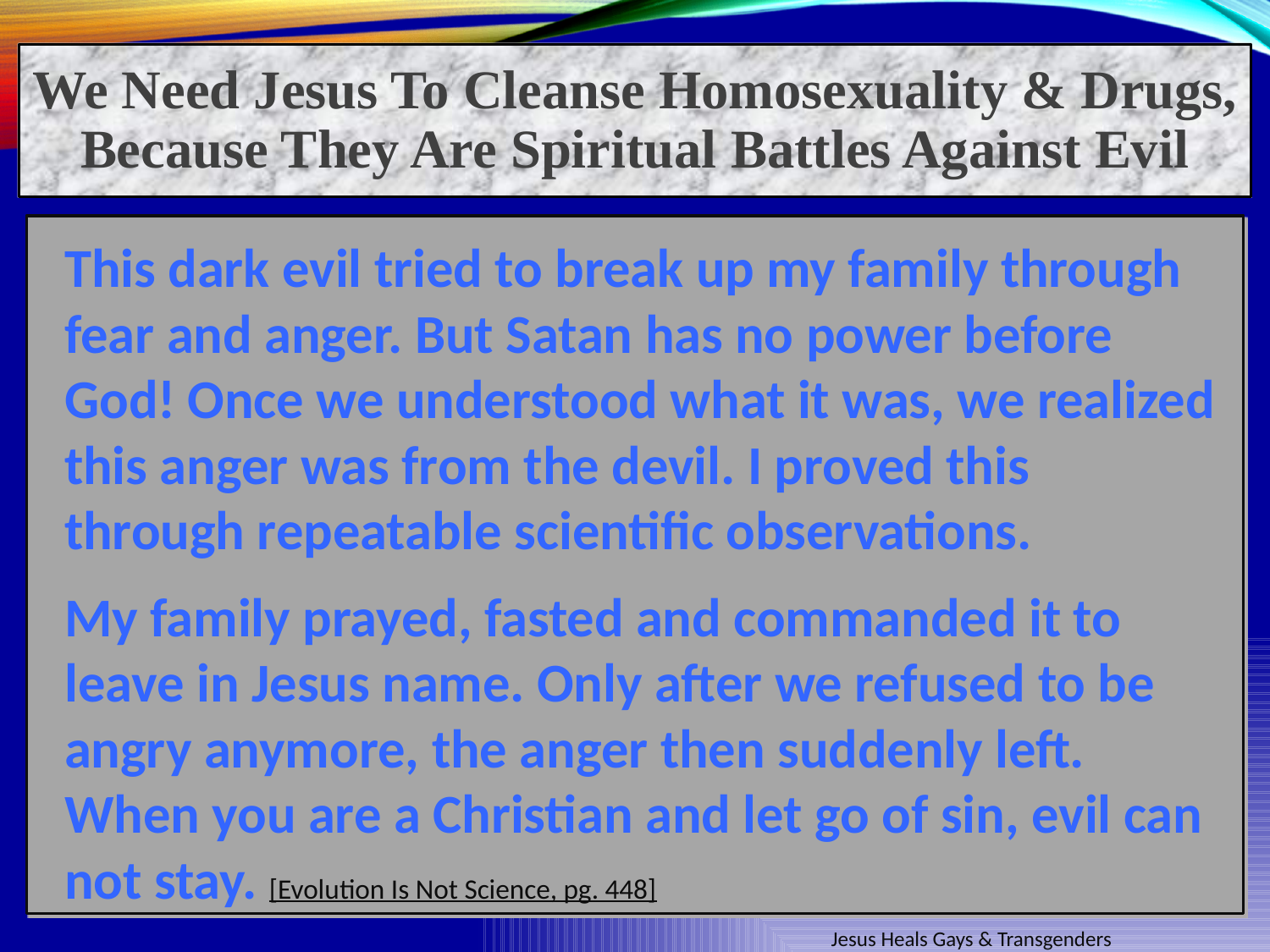

We Need Jesus To Cleanse Homosexuality & Drugs, Because They Are Spiritual Battles Against Evil
This dark evil tried to break up my family through fear and anger. But Satan has no power before God! Once we understood what it was, we realized this anger was from the devil. I proved this through repeatable scientific observations.
My family prayed, fasted and commanded it to leave in Jesus name. Only after we refused to be angry anymore, the anger then suddenly left. When you are a Christian and let go of sin, evil can not stay. [Evolution Is Not Science, pg. 448]
Jesus Heals Gays & Transgenders